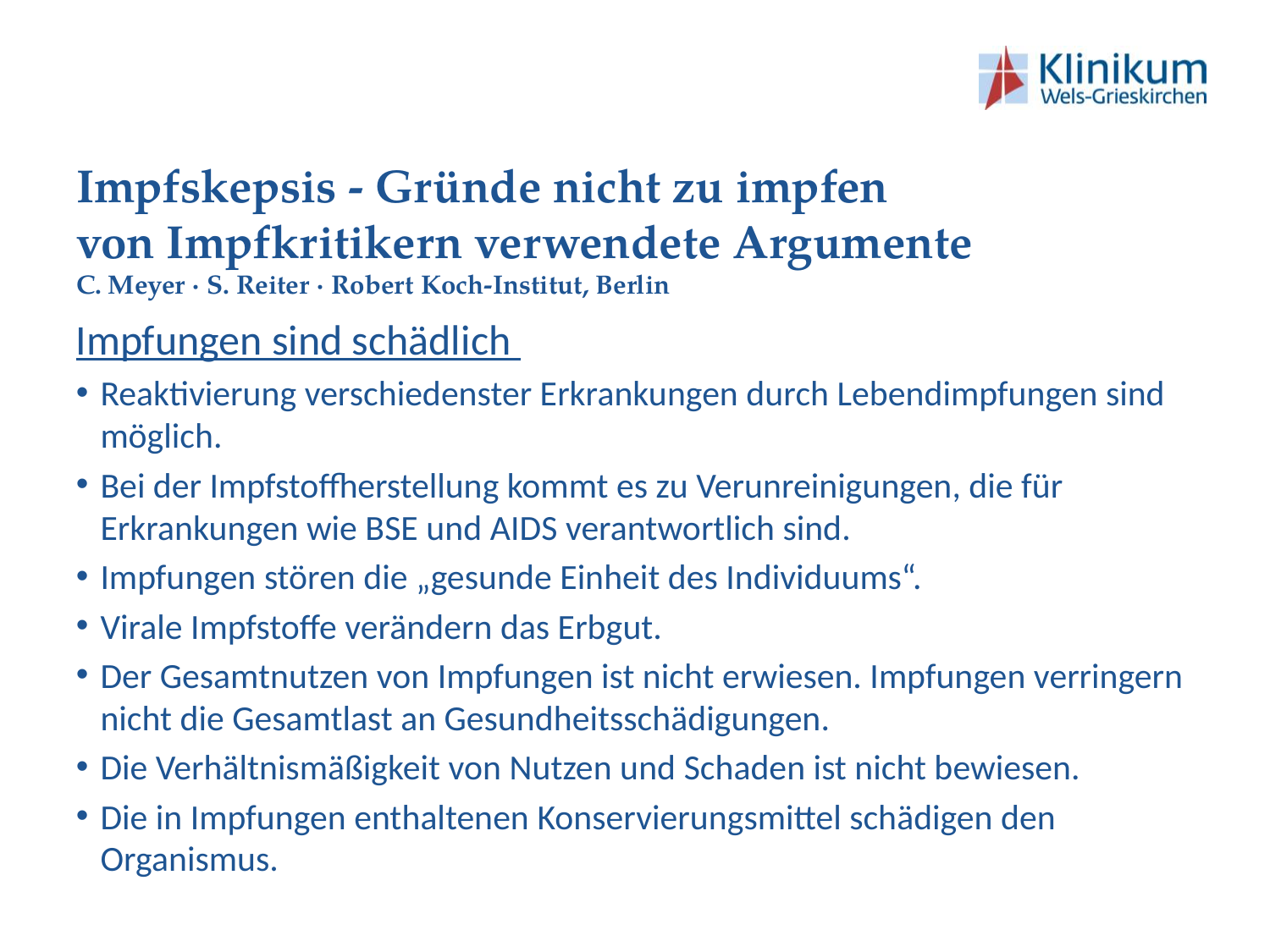

# Impfskepsis - Gründe nicht zu impfen von Impfkritikern verwendete Argumente C. Meyer · S. Reiter · Robert Koch-Institut, Berlin
Impfungen sind schädlich
Reaktivierung verschiedenster Erkrankungen durch Lebendimpfungen sind möglich.
Bei der Impfstoffherstellung kommt es zu Verunreinigungen, die für Erkrankungen wie BSE und AIDS verantwortlich sind.
Impfungen stören die „gesunde Einheit des Individuums“.
Virale Impfstoffe verändern das Erbgut.
Der Gesamtnutzen von Impfungen ist nicht erwiesen. Impfungen verringern nicht die Gesamtlast an Gesundheitsschädigungen.
Die Verhältnismäßigkeit von Nutzen und Schaden ist nicht bewiesen.
Die in Impfungen enthaltenen Konservierungsmittel schädigen den Organismus.